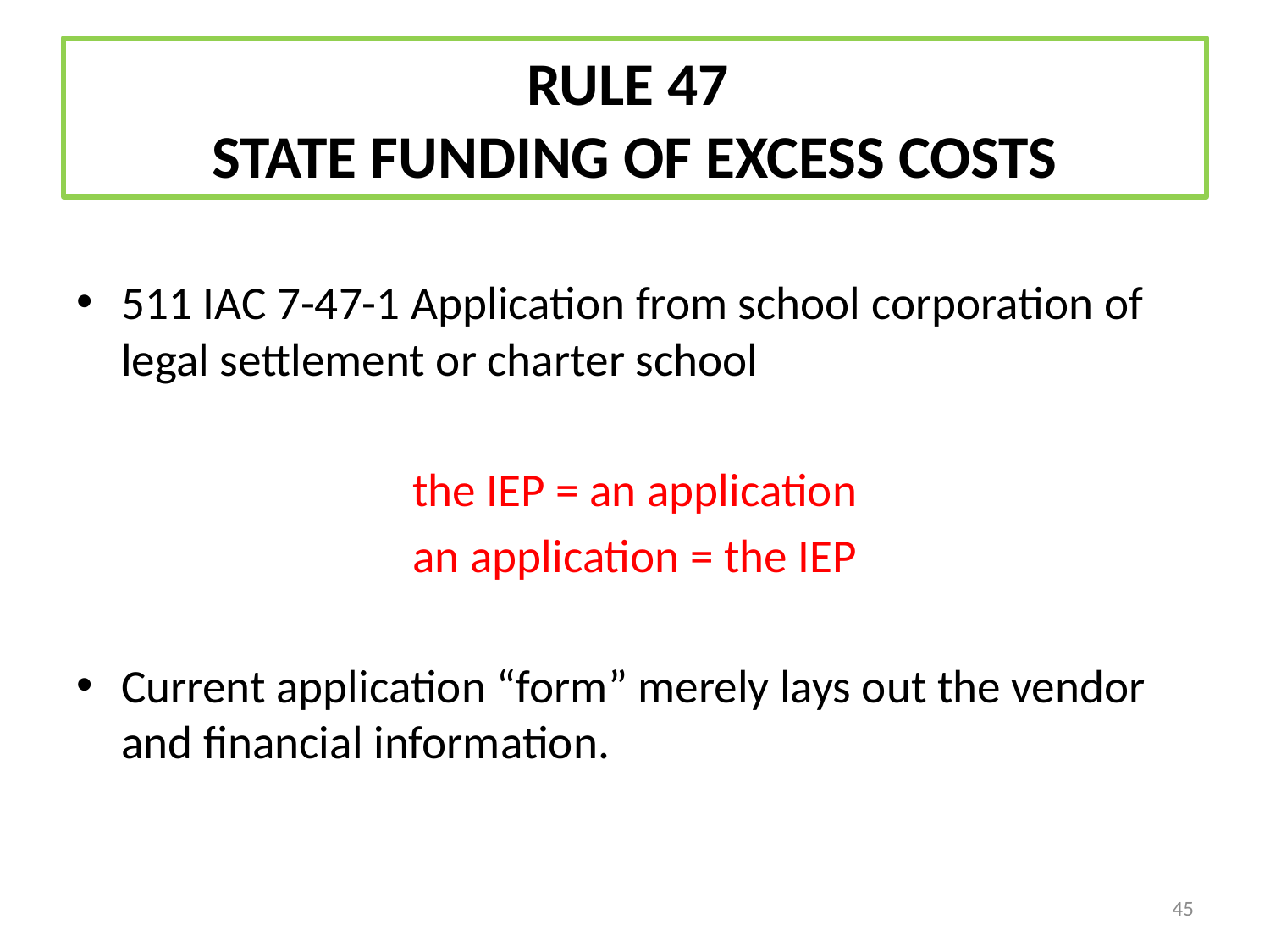

# Rule 47 State Funding of Excess Costs

511 IAC 7-47-1 Application from school corporation of legal settlement or charter school

the IEP = an application
an application = the IEP

Current application “form” merely lays out the vendor and financial information.

45